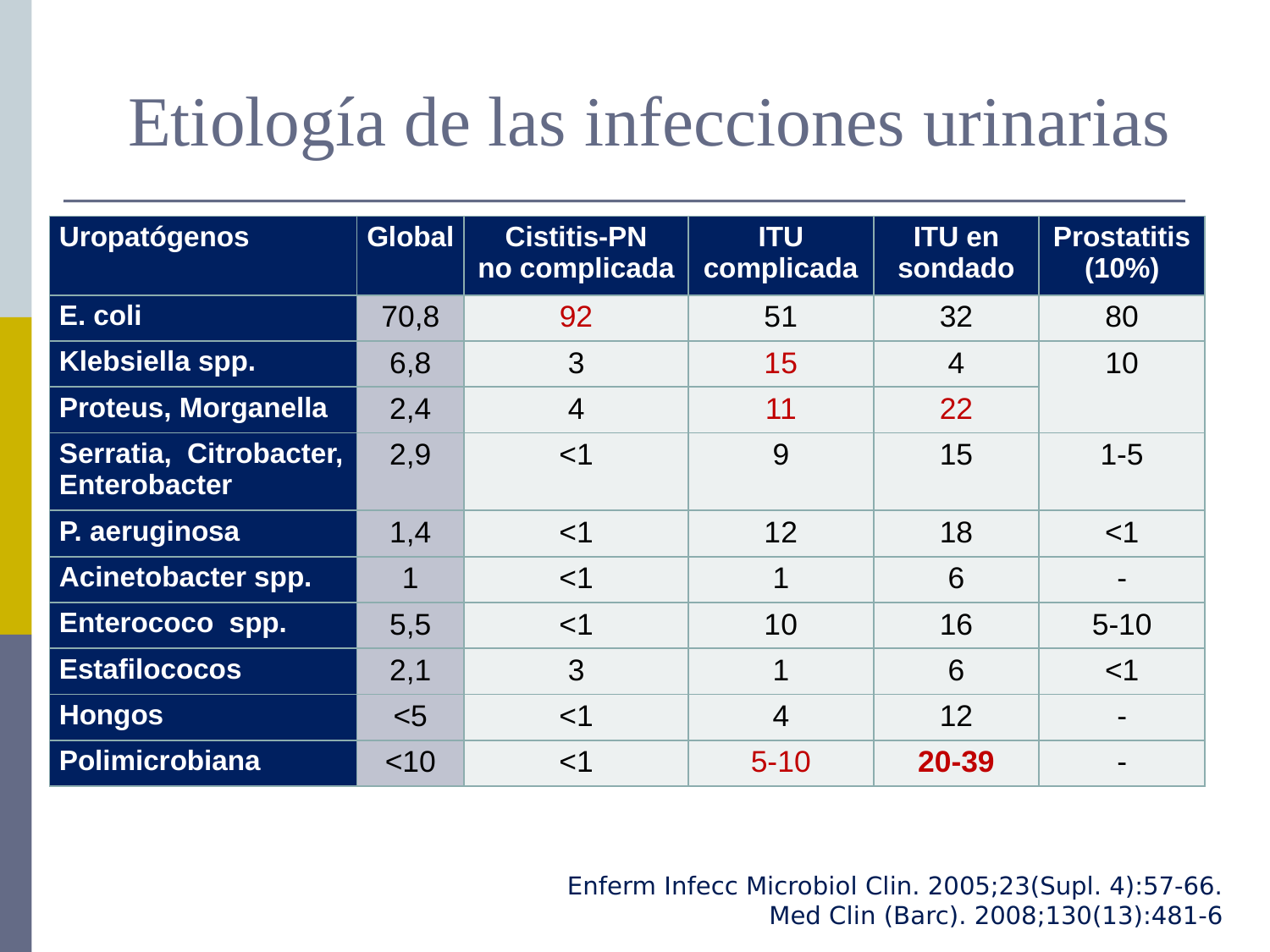

# Etiología de las infecciones urinarias
| Uropatógenos | Global | Cistitis-PN no complicada | ITU complicada | ITU en sondado | Prostatitis (10%) |
| --- | --- | --- | --- | --- | --- |
| E. coli | 70,8 | 92 | 51 | 32 | 80 |
| Klebsiella spp. | 6,8 | 3 | 15 | 4 | 10 |
| Proteus, Morganella | 2,4 | 4 | 11 | 22 |  |
| Serratia, Citrobacter, Enterobacter | 2,9 | <1 | 9 | 15 | 1-5 |
| P. aeruginosa | 1,4 | <1 | 12 | 18 | <1 |
| Acinetobacter spp. | 1 | <1 | 1 | 6 | - |
| Enterococo spp. | 5,5 | <1 | 10 | 16 | 5-10 |
| Estafilococos | 2,1 | 3 | 1 | 6 | <1 |
| Hongos | <5 | <1 | 4 | 12 | - |
| Polimicrobiana | <10 | <1 | 5-10 | 20-39 | - |
Enferm Infecc Microbiol Clin. 2005;23(Supl. 4):57-66.
 Med Clin (Barc). 2008;130(13):481-6